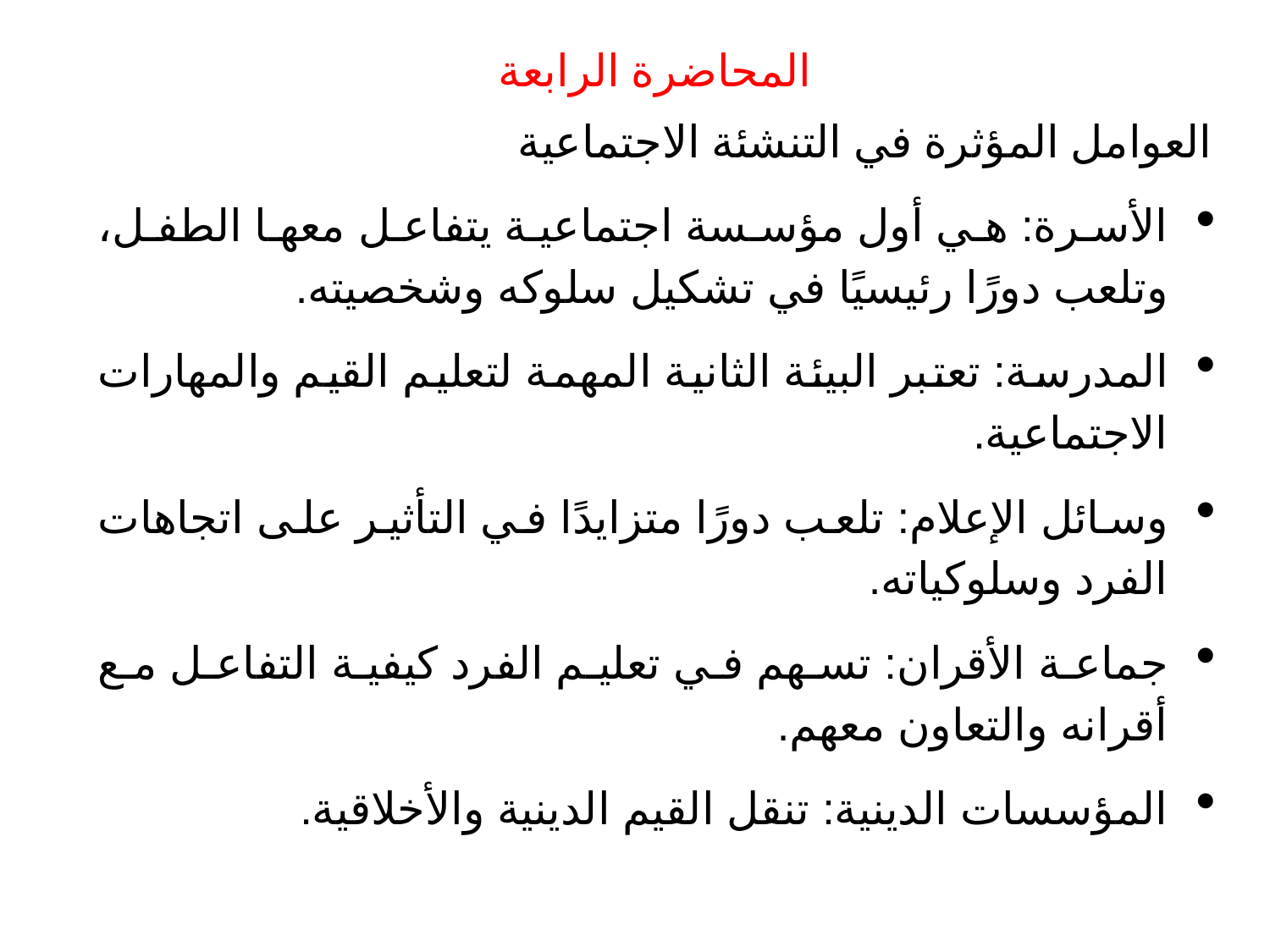

المحاضرة الرابعة
العوامل المؤثرة في التنشئة الاجتماعية
الأسرة: هي أول مؤسسة اجتماعية يتفاعل معها الطفل، وتلعب دورًا رئيسيًا في تشكيل سلوكه وشخصيته.
المدرسة: تعتبر البيئة الثانية المهمة لتعليم القيم والمهارات الاجتماعية.
وسائل الإعلام: تلعب دورًا متزايدًا في التأثير على اتجاهات الفرد وسلوكياته.
جماعة الأقران: تسهم في تعليم الفرد كيفية التفاعل مع أقرانه والتعاون معهم.
المؤسسات الدينية: تنقل القيم الدينية والأخلاقية.